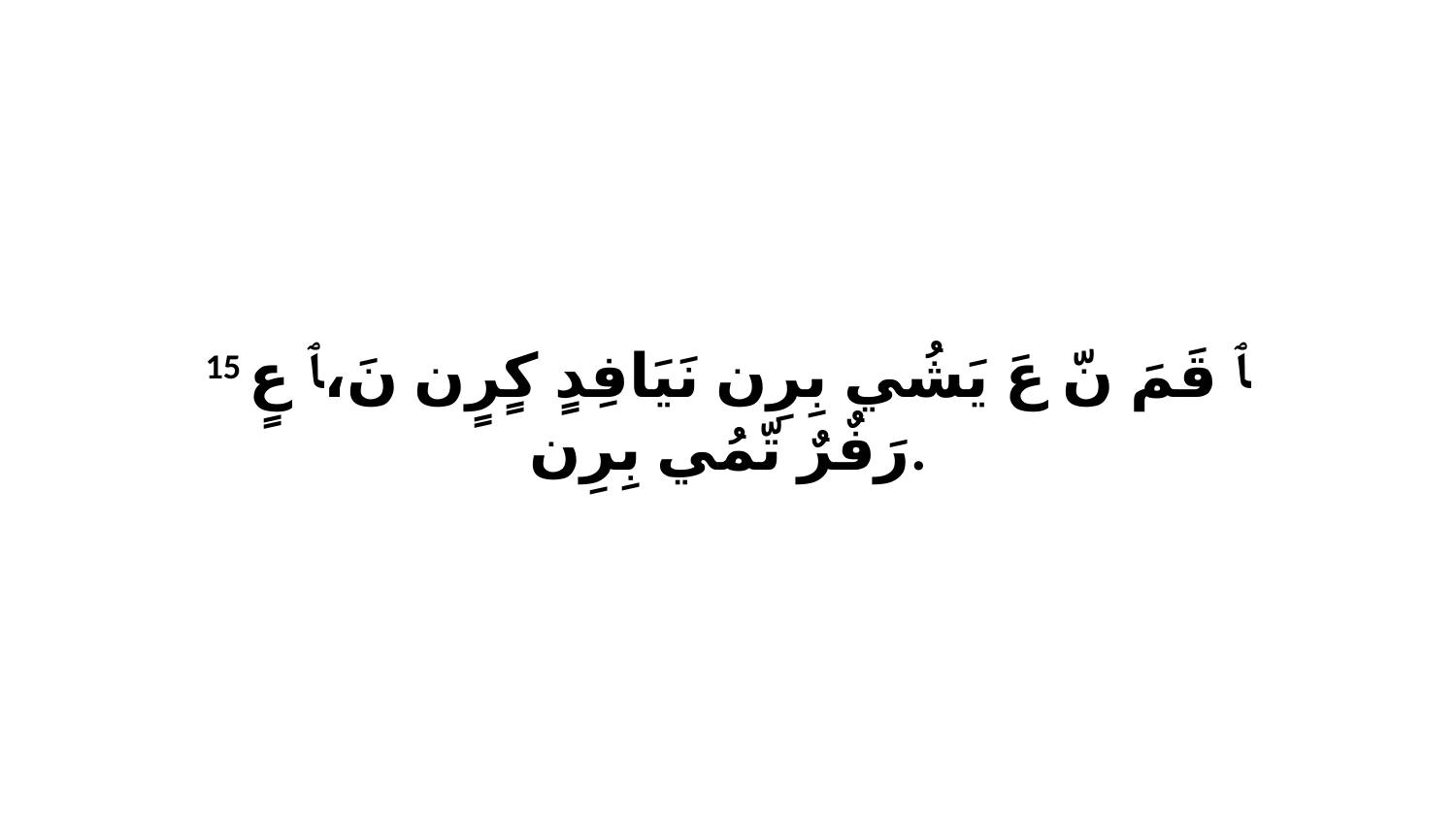

15 ﭑ قَمَ نّ عَ يَشُي بِرِن نَيَافِدٍ كٍرٍن نَ،ﭑ عٍ رَفٌرٌ تّمُي بِرِن.